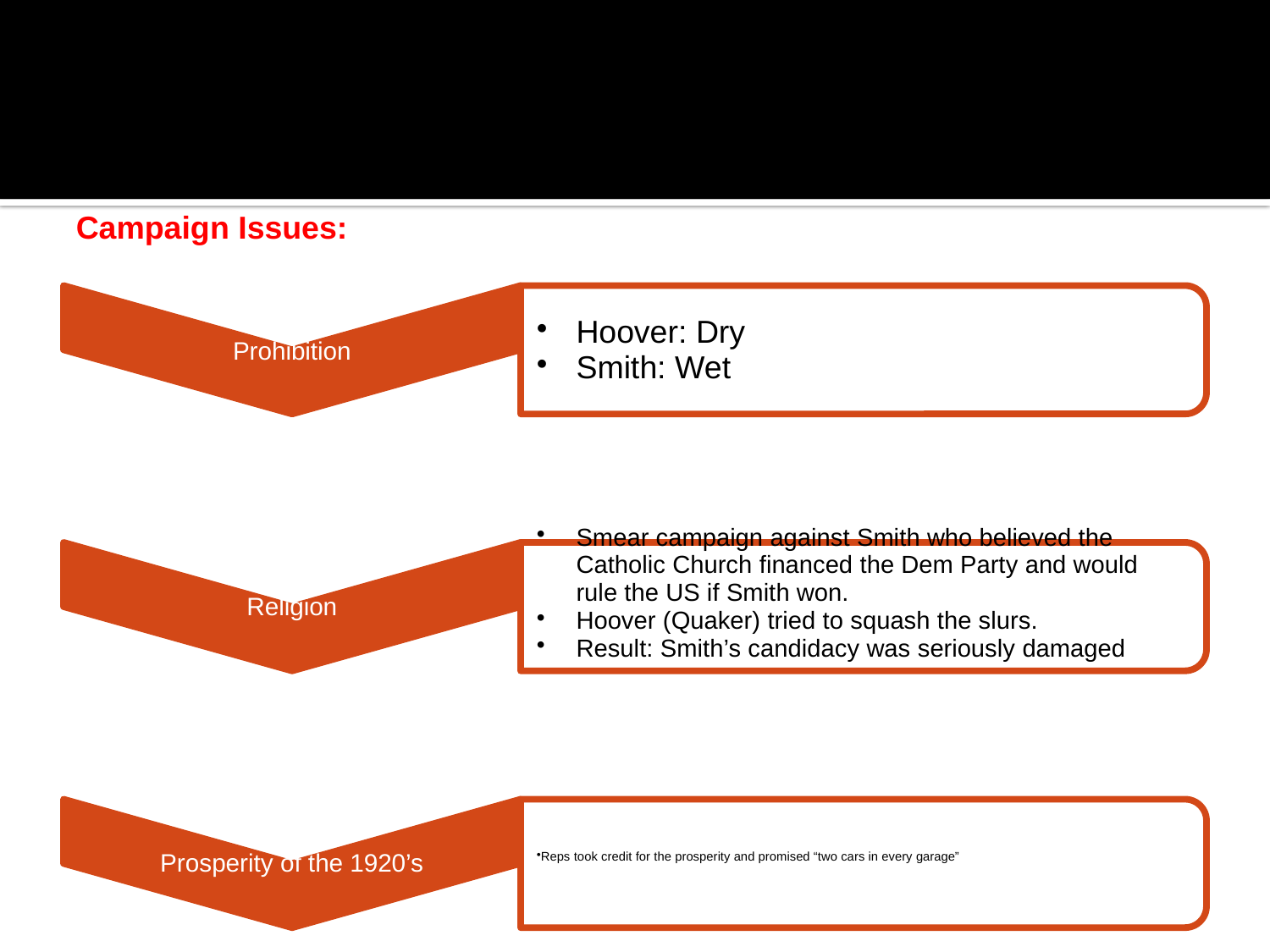

Campaign Issues:
Prohibition
Hoover: Dry
Smith: Wet
Religion
Smear campaign against Smith who believed the Catholic Church financed the Dem Party and would rule the US if Smith won.
Prosperity of the 1920’s
Reps took credit for the prosperity and promised “two cars in every garage”
Hoover (Quaker) tried to squash the slurs.
Result: Smith’s candidacy was seriously damaged